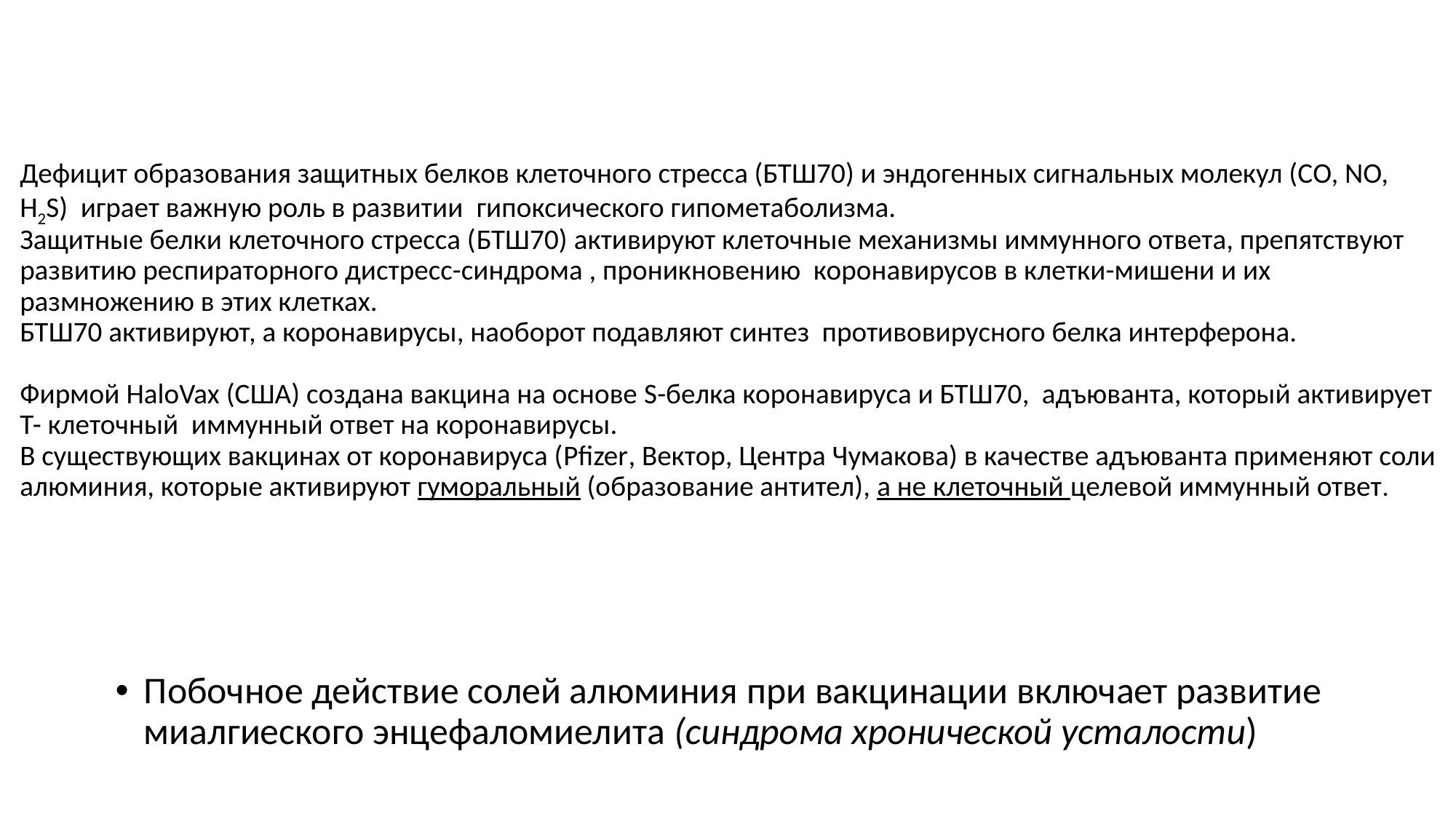

# Дефицит образования защитных белков клеточного стресса (БТШ70) и эндогенных сигнальных молекул (СО, NO, H2S)  играет важную роль в развитии  гипоксического гипометаболизма. Защитные белки клеточного стресса (БТШ70) активируют клеточные механизмы иммунного ответа, препятствуют развитию респираторного дистресс-синдрома , проникновению  коронавирусов в клетки-мишени и их размножению в этих клетках. БТШ70 активируют, а коронавирусы, наоборот подавляют синтез  противовирусного белка интерферона. Фирмой HaloVax (CША) создана вакцина на основе S-белка коронавируса и БТШ70,  адъюванта, который активирует  Т- клеточный  иммунный ответ на коронавирусы. В существующих вакцинах от коронавируса (Pfizer, Вектор, Центра Чумакова) в качестве адъюванта применяют соли алюминия, которые активируют гуморальный (образование антител), а не клеточный целевой иммунный ответ.
Побочное действие солей алюминия при вакцинации включает развитие миалгиеского энцефаломиелита (синдрома хронической усталости)